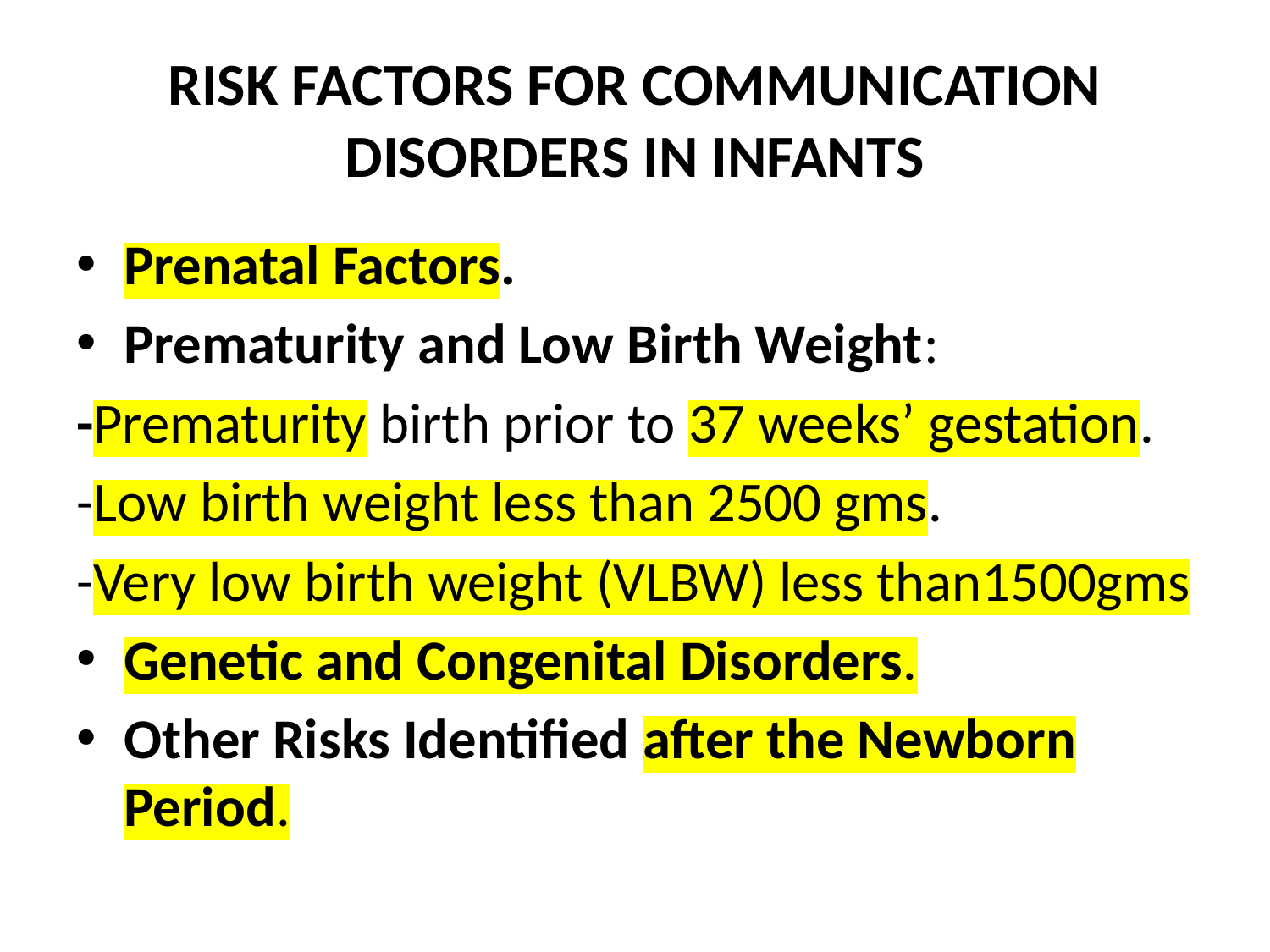

# RISK FACTORS FOR COMMUNICATION DISORDERS IN INFANTS
Prenatal Factors.
Prematurity and Low Birth Weight:
-Prematurity birth prior to 37 weeks’ gestation.
-Low birth weight less than 2500 gms.
-Very low birth weight (VLBW) less than1500gms
Genetic and Congenital Disorders.
Other Risks Identified after the Newborn Period.